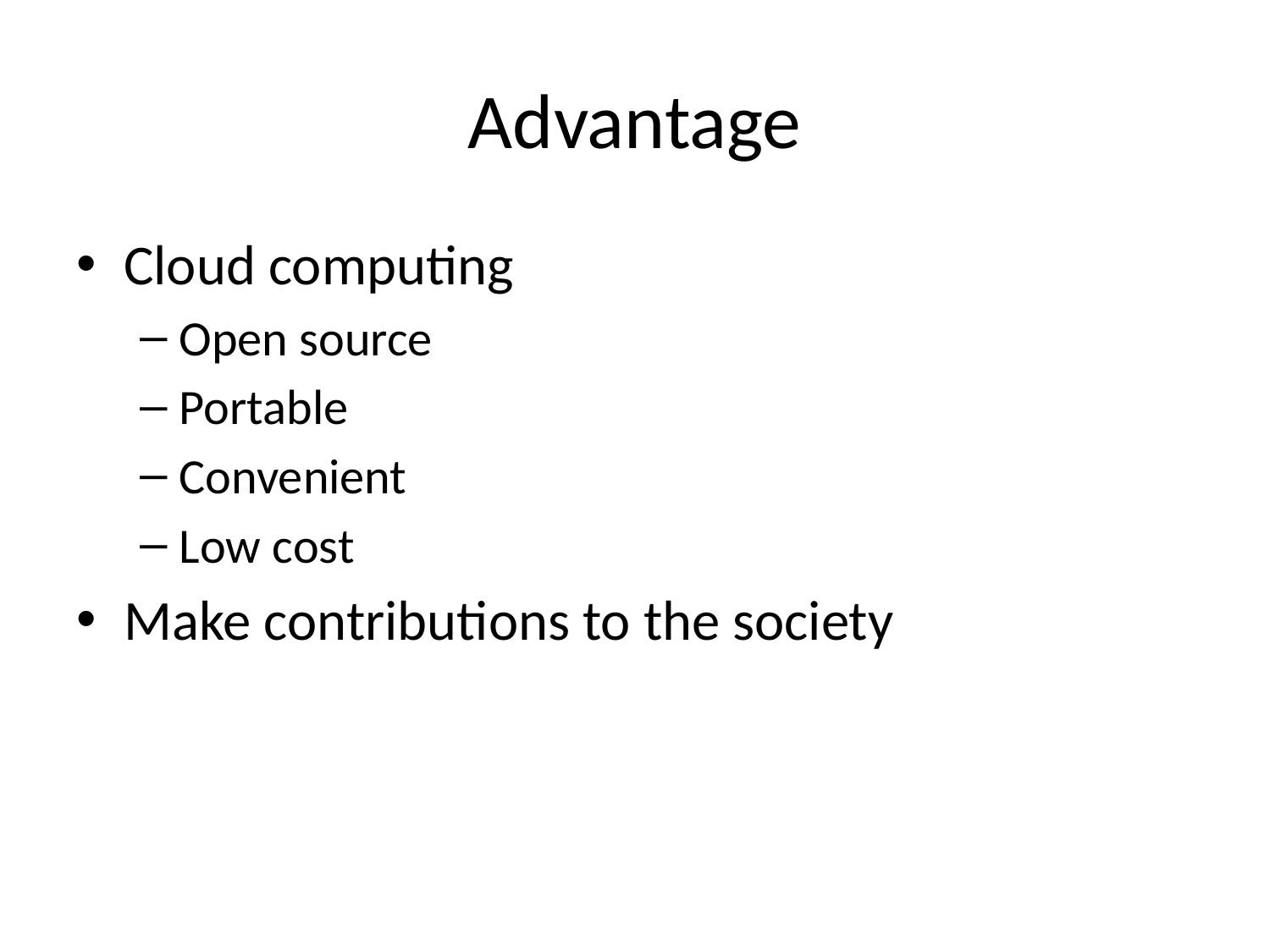

# Advantage
Cloud computing
Open source
Portable
Convenient
Low cost
Make contributions to the society